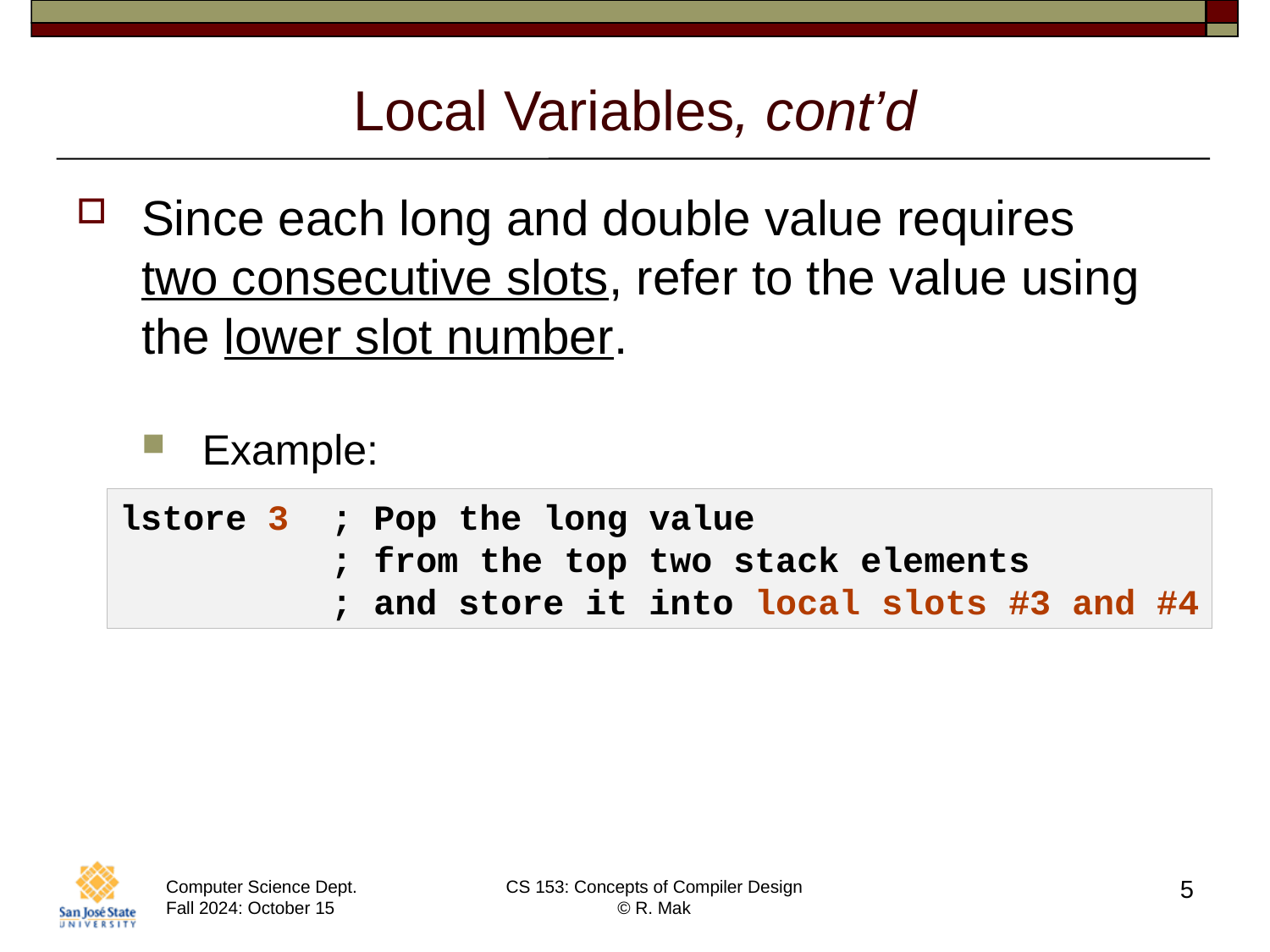

# Local Variables, cont’d
Since each long and double value requires
two consecutive slots, refer to the value using the lower slot number.

Example:
lstore 3  ; Pop the long value
          ; from the top two stack elements
          ; and store it into local slots #3 and #4
5